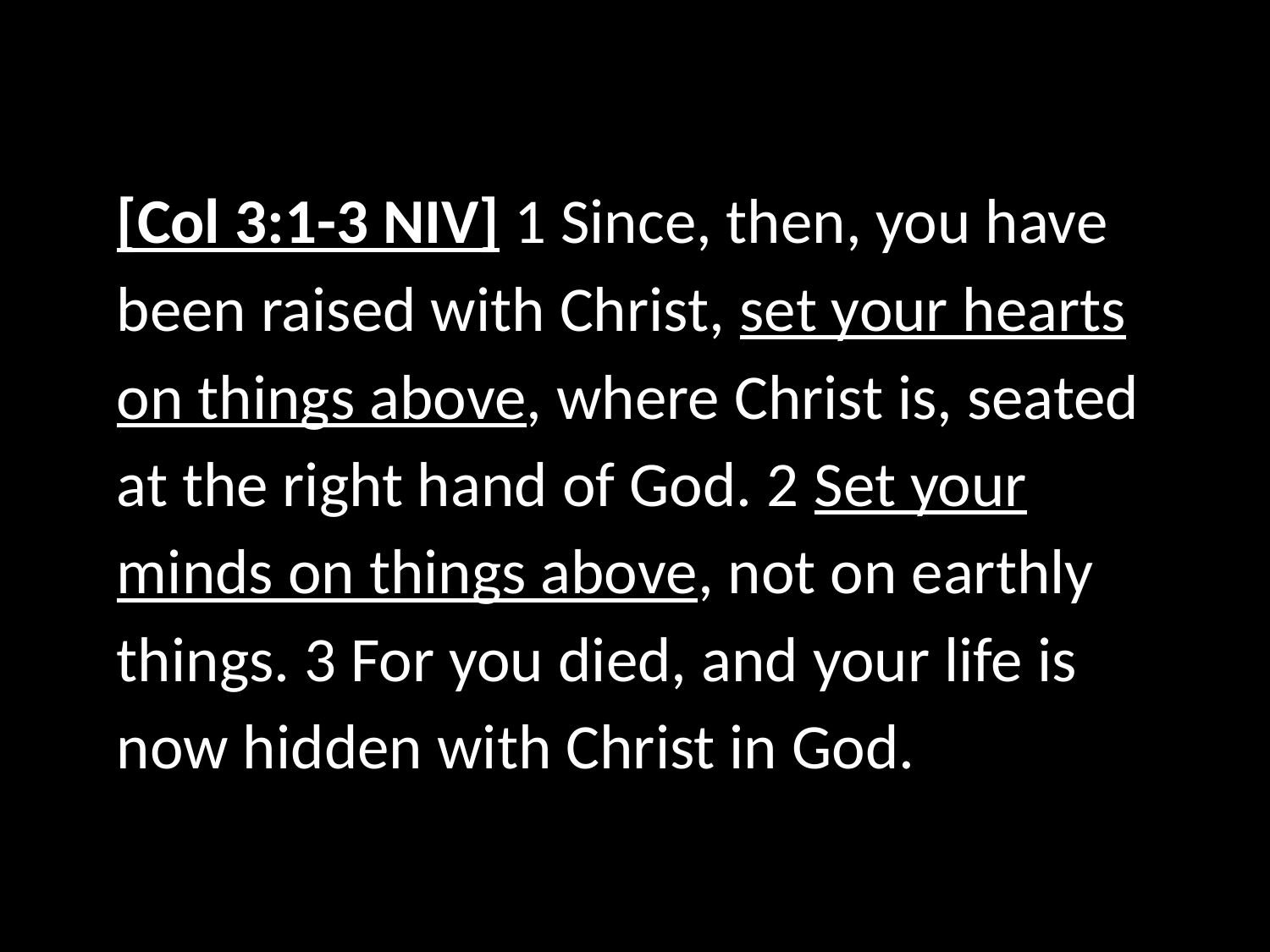

[Col 3:1-3 NIV] 1 Since, then, you have been raised with Christ, set your hearts on things above, where Christ is, seated at the right hand of God. 2 Set your minds on things above, not on earthly things. 3 For you died, and your life is now hidden with Christ in God.